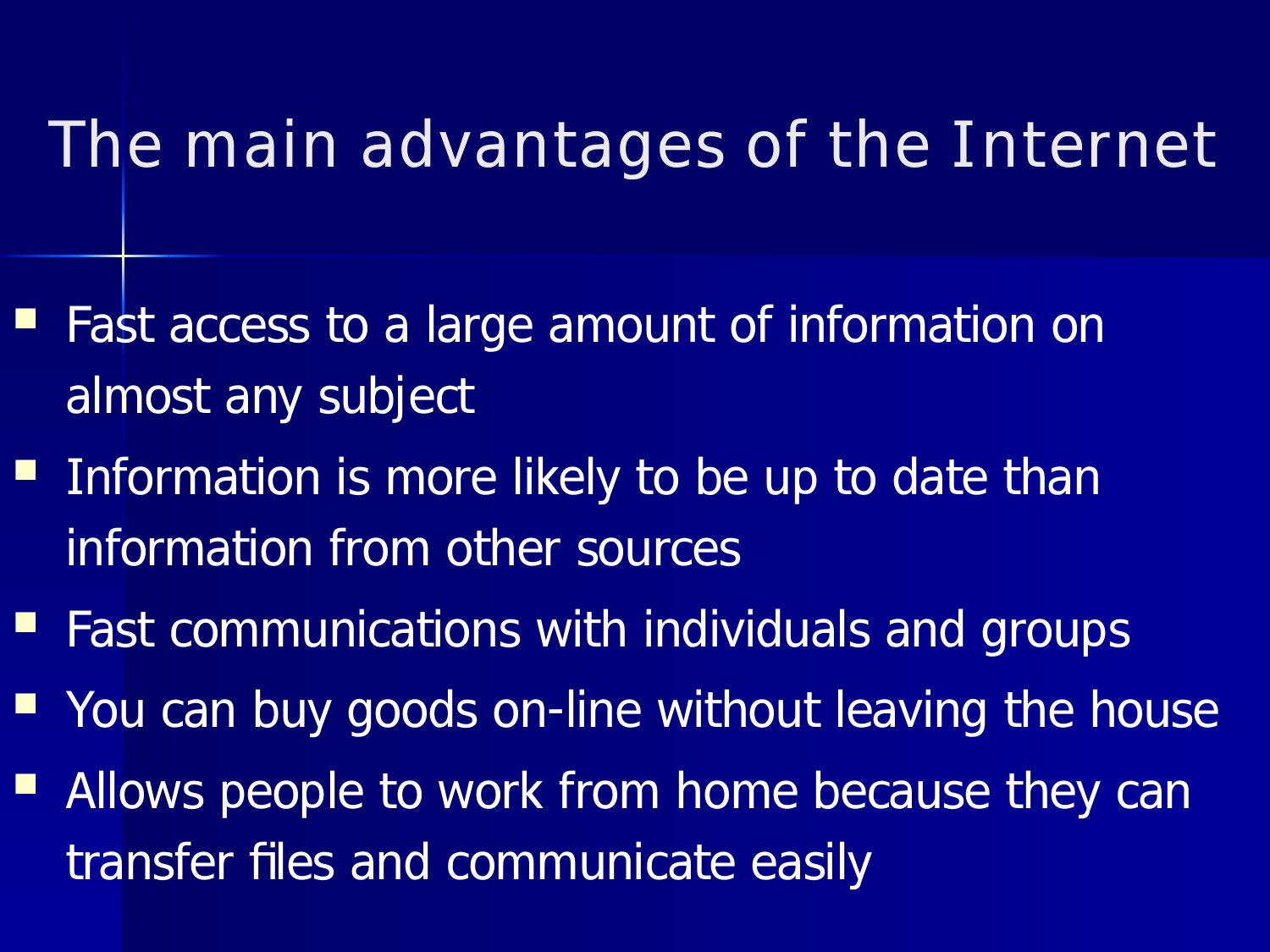

# The main advantages of the Internet
Fast access to a large amount of information on almost any subject
Information is more likely to be up to date than information from other sources
Fast communications with individuals and groups
You can buy goods on-line without leaving the house
Allows people to work from home because they can transfer files and communicate easily